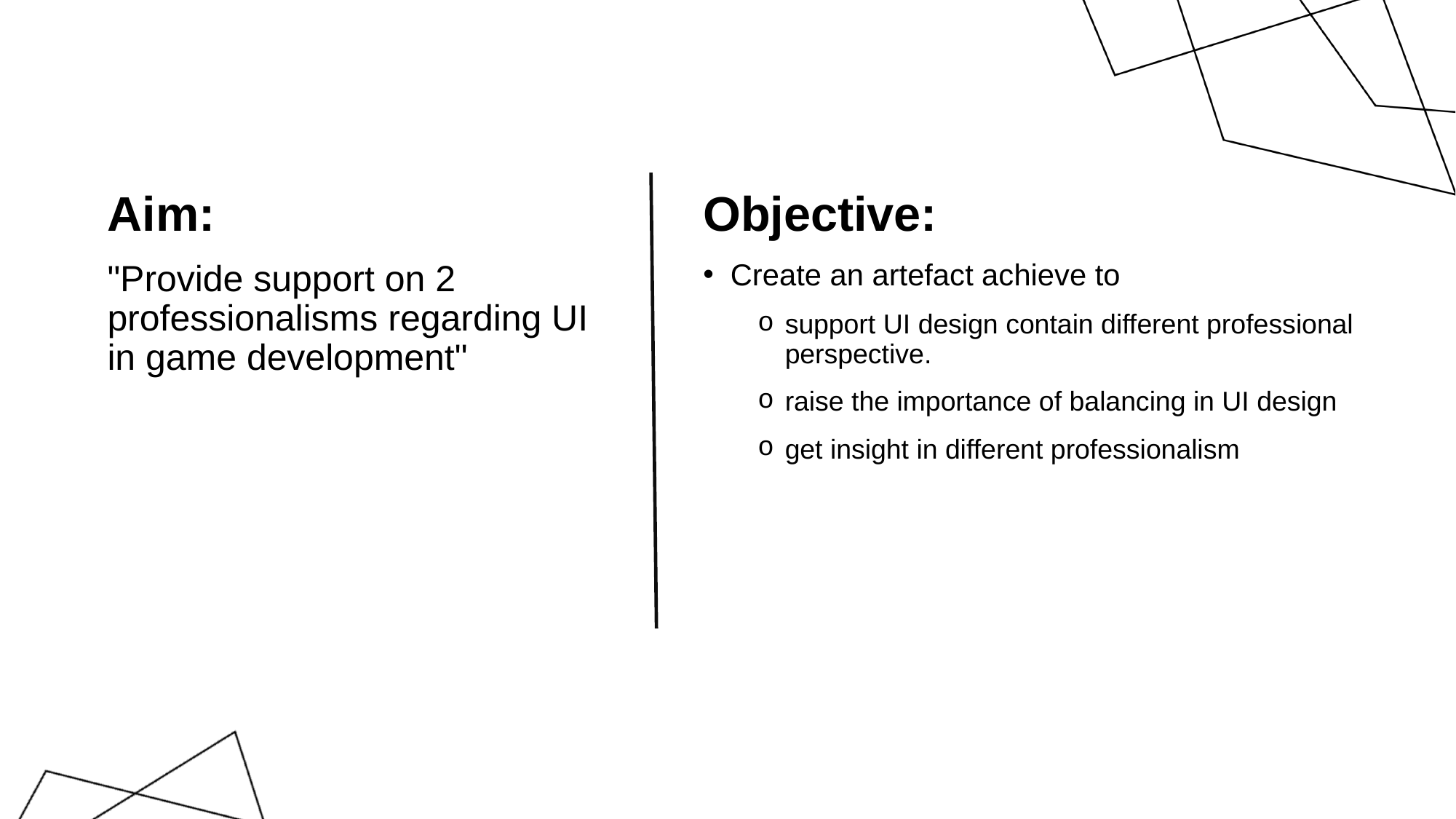

Objective:
Create an artefact achieve to
support UI design contain different professional perspective.
raise the importance of balancing in UI design
get insight in different professionalism

Aim:
"Provide support on 2 professionalisms regarding UI in game development"